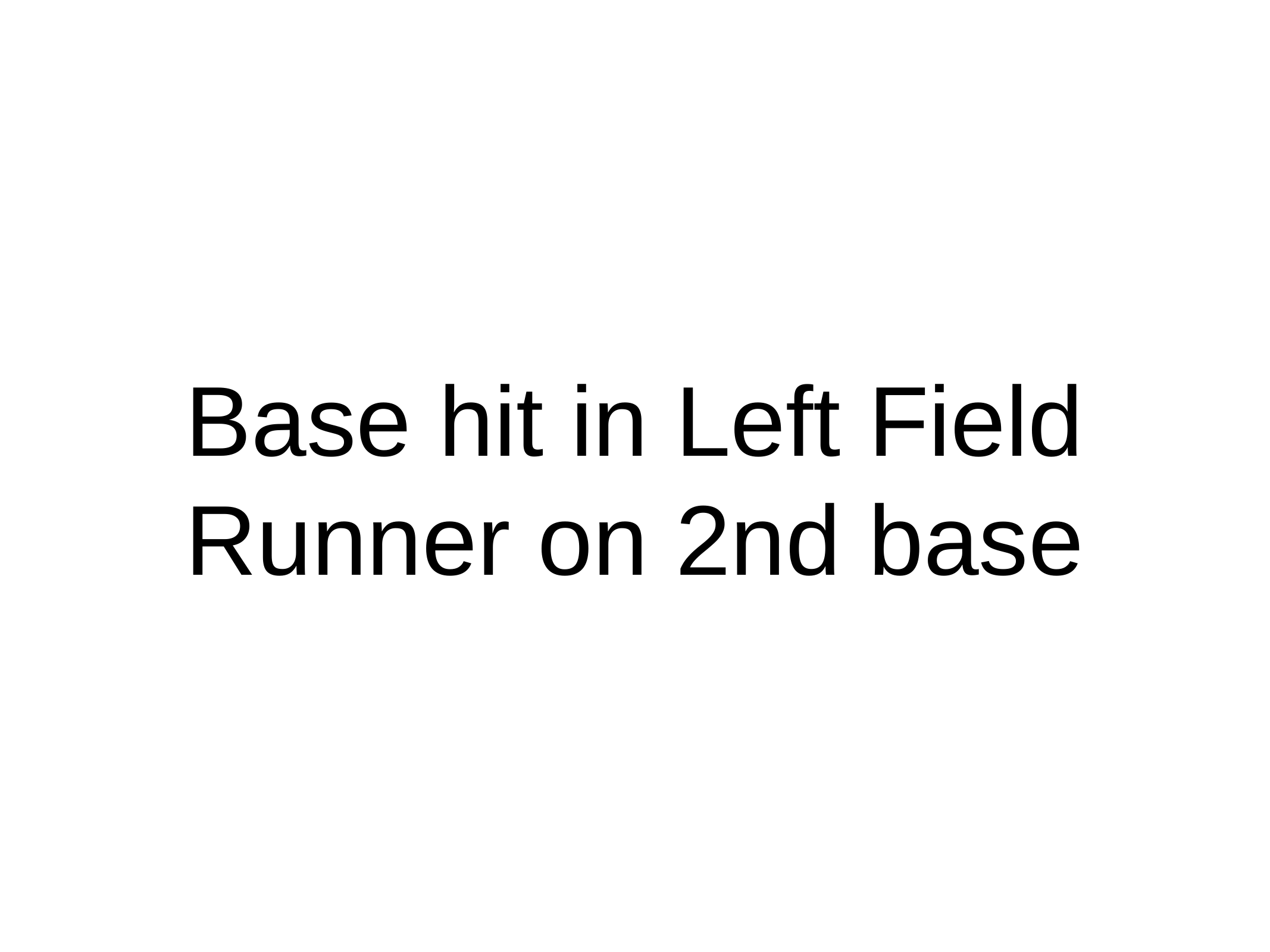

# Base hit in Left Field Runner on 2nd base